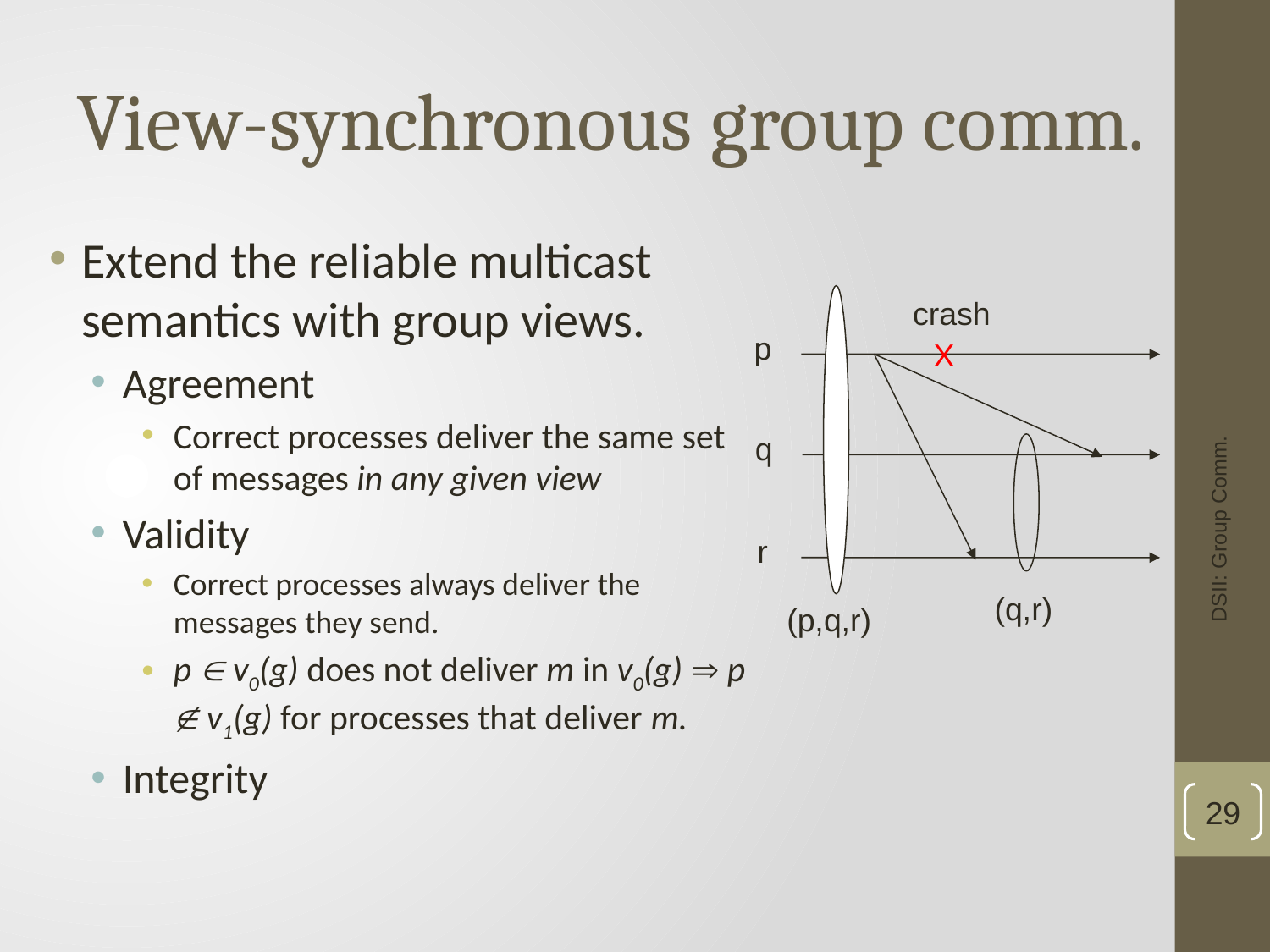

# View-synchronous group comm.
Extend the reliable multicast semantics with group views.
Agreement
Correct processes deliver the same set of messages in any given view
Validity
Correct processes always deliver the messages they send.
p ∈ v0(g) does not deliver m in v0(g) ⇒ p ∉ v1(g) for processes that deliver m.
Integrity

crash
p

X

q

r

(q,r)
(p,q,r)
DSII: Group Comm.
29